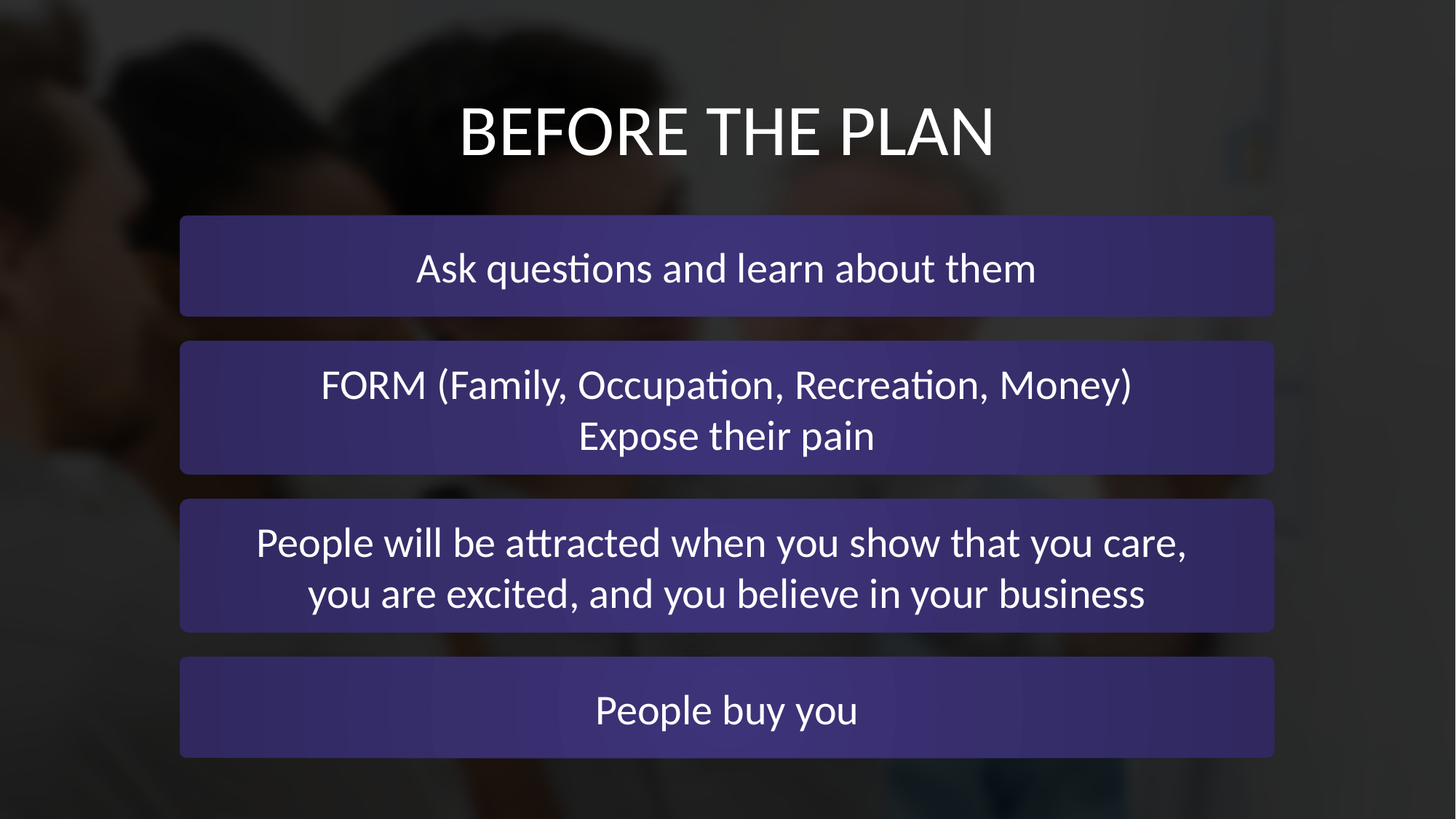

BEFORE THE PLAN
Ask questions and learn about them
FORM (Family, Occupation, Recreation, Money)
Expose their pain
People will be attracted when you show that you care,
you are excited, and you believe in your business
People buy you